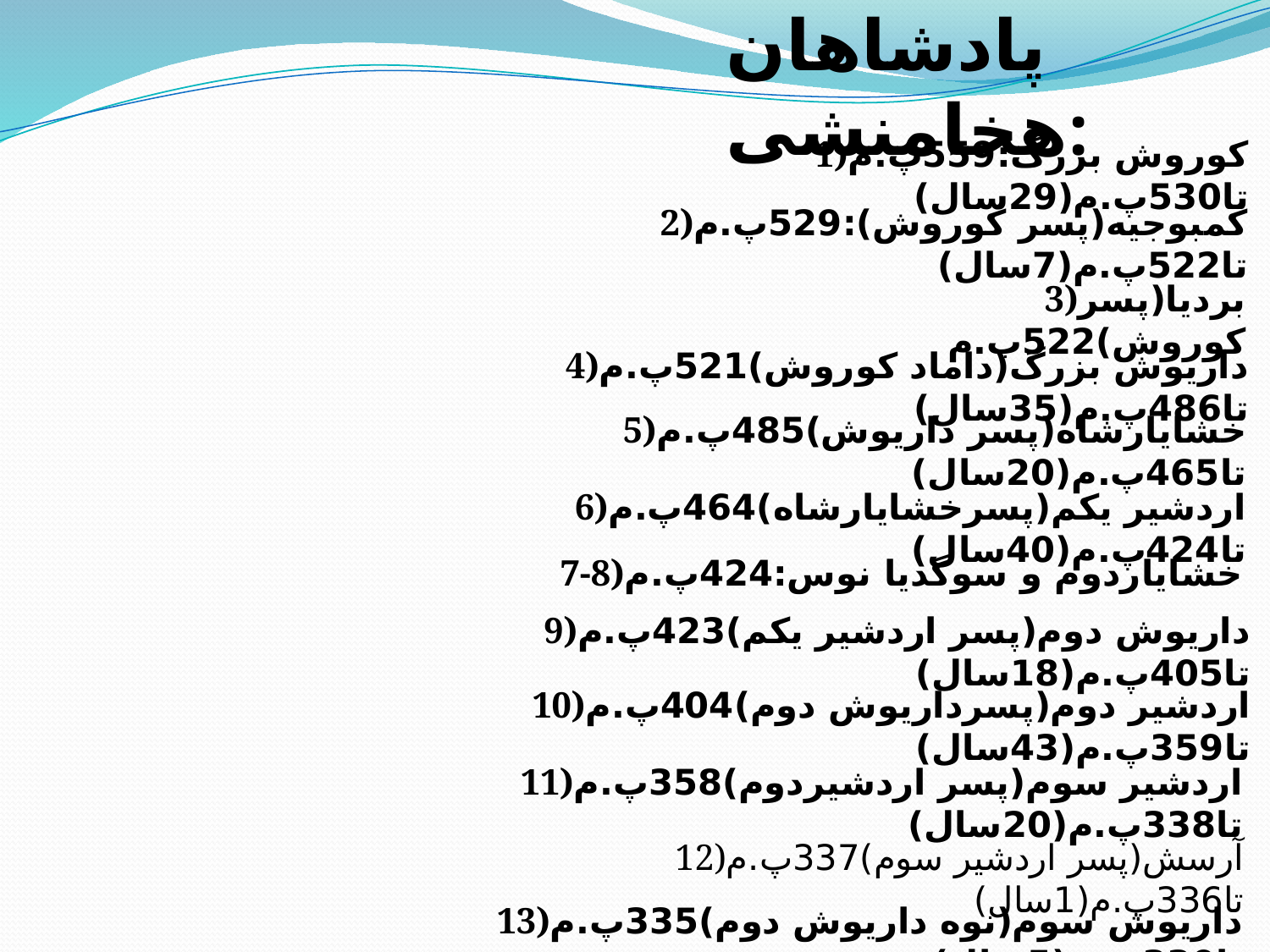

پادشاهان هخامنشی:
1)کوروش بزرگ:559پ.م تا530پ.م(29سال)
2)کمبوجیه(پسر کوروش):529پ.م تا522پ.م(7سال)
3)بردیا(پسر کوروش)522پ.م
4)داریوش بزرگ(داماد کوروش)521پ.م تا486پ.م(35سال)
5)خشایارشاه(پسر داریوش)485پ.م تا465پ.م(20سال)
6)اردشیر یکم(پسرخشایارشاه)464پ.م تا424پ.م(40سال)
7-8)خشایاردوم و سوگدیا نوس:424پ.م
9)داریوش دوم(پسر اردشیر یکم)423پ.م تا405پ.م(18سال)
10)اردشیر دوم(پسرداریوش دوم)404پ.م تا359پ.م(43سال)
11)اردشیر سوم(پسر اردشیردوم)358پ.م تا338پ.م(20سال)
12)آرسش(پسر اردشیر سوم)337پ.م تا336پ.م(1سال)
13)داریوش سوم(نوه داریوش دوم)335پ.م تا330پ.م(5سال)